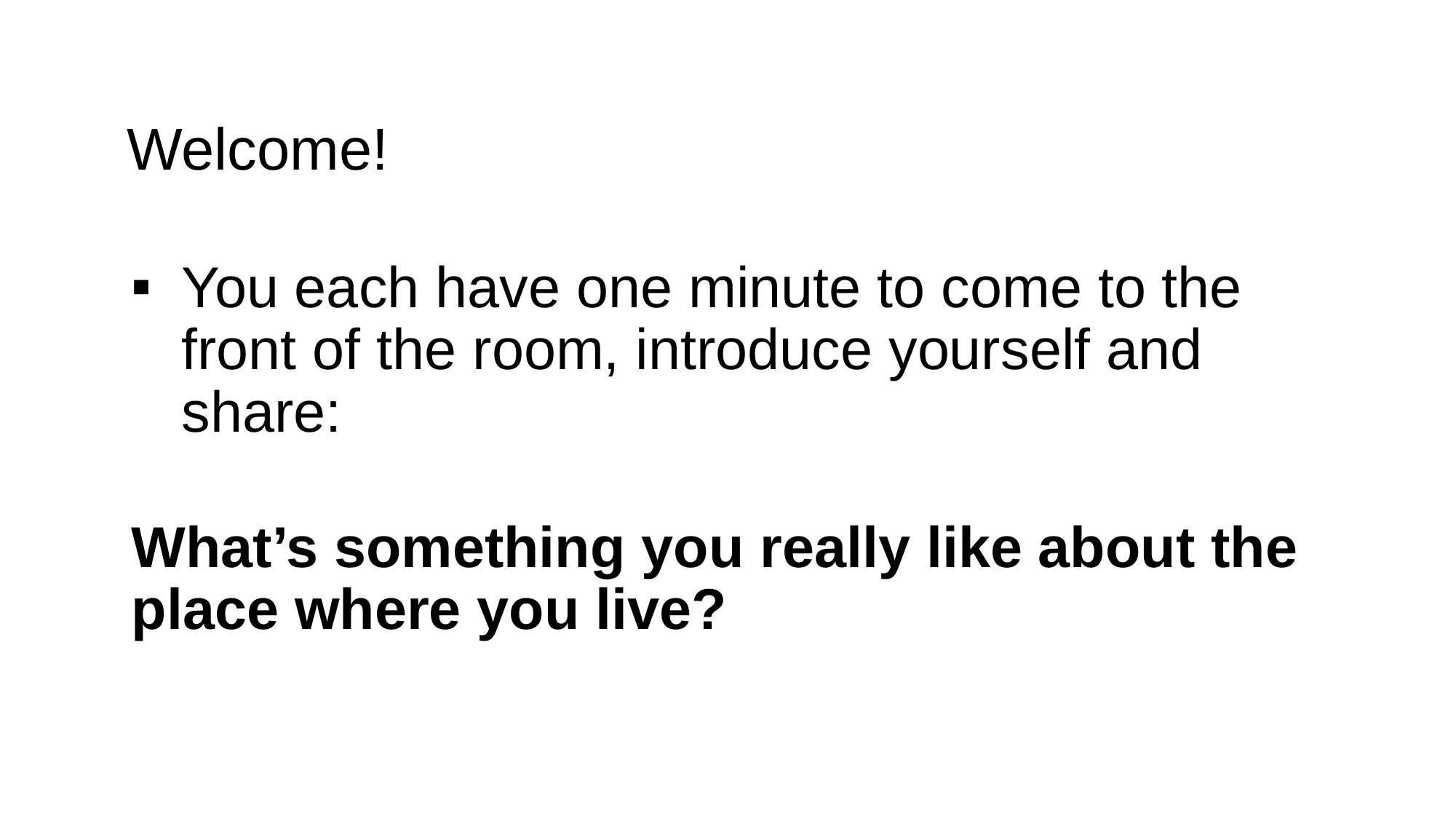

# Welcome!
You each have one minute to come to the front of the room, introduce yourself and share:

What’s something you really like about the place where you live?